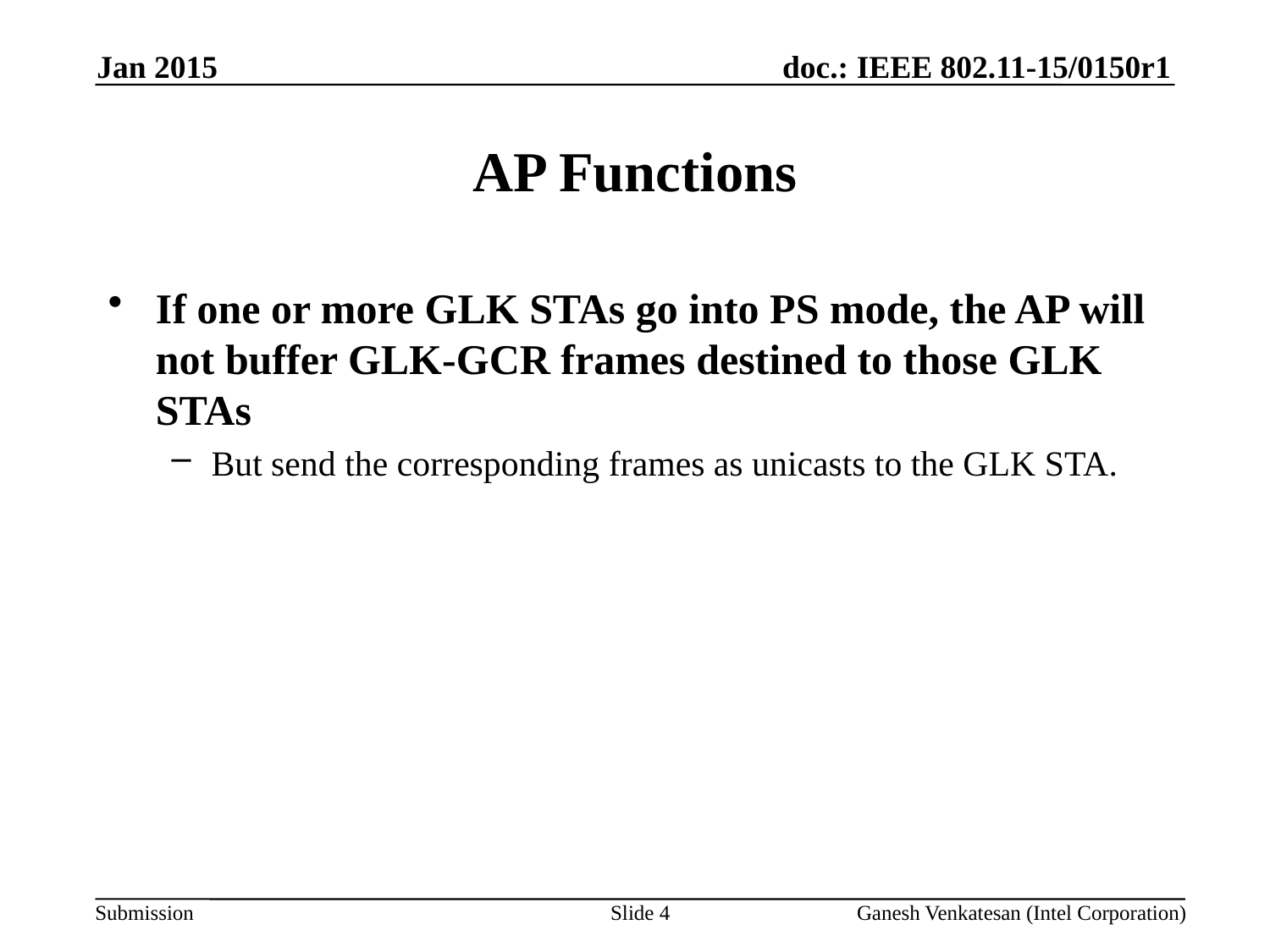

Jan 2015
# AP Functions
If one or more GLK STAs go into PS mode, the AP will not buffer GLK-GCR frames destined to those GLK STAs
But send the corresponding frames as unicasts to the GLK STA.
Slide 4
Ganesh Venkatesan (Intel Corporation)